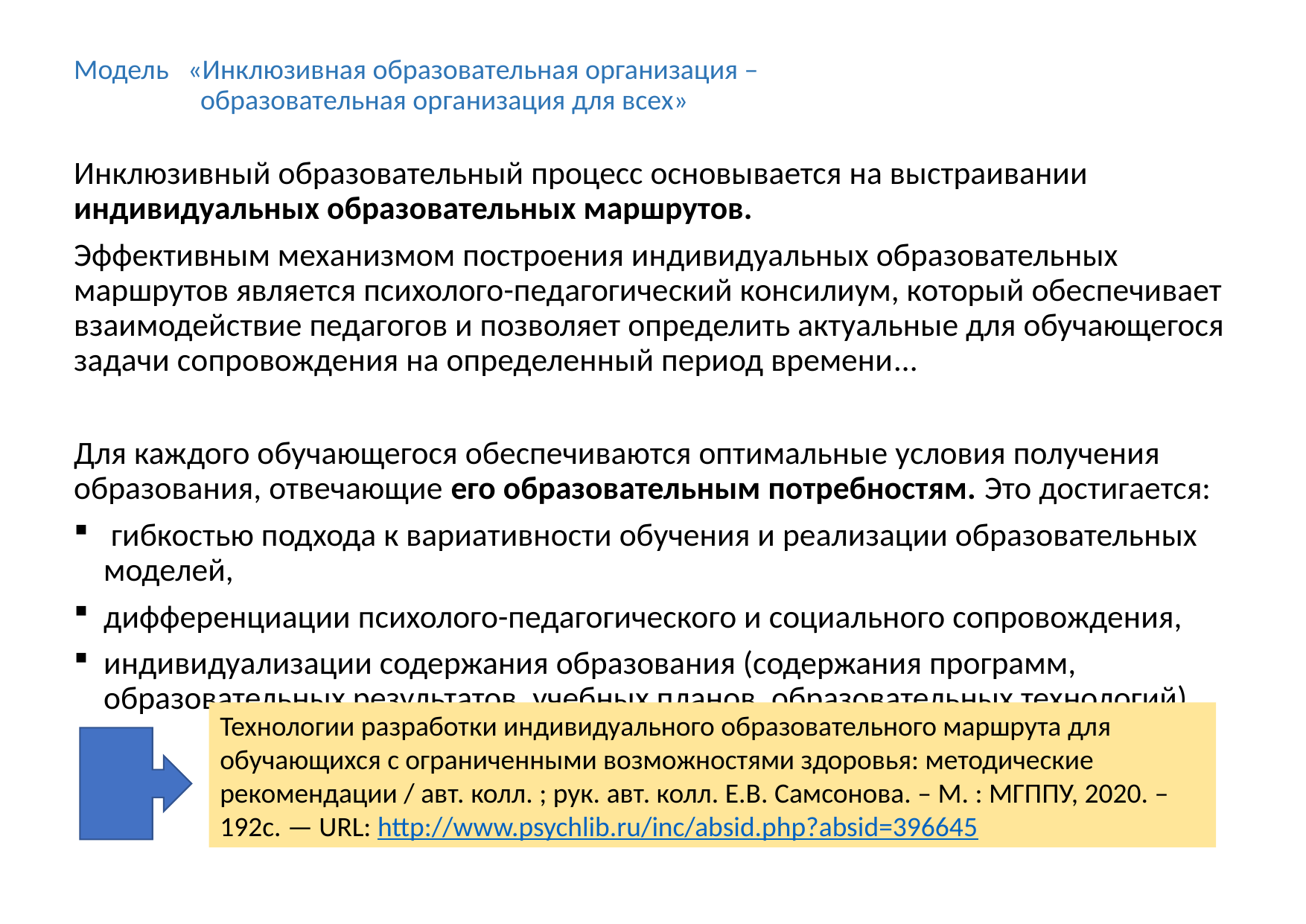

# Модель   «Инклюзивная образовательная организация – образовательная организация для всех»
Инклюзивный образовательный процесс основывается на выстраивании индивидуальных образовательных маршрутов.
Эффективным механизмом построения индивидуальных образовательных маршрутов является психолого-педагогический консилиум, который обеспечивает взаимодействие педагогов и позволяет определить актуальные для обучающегося задачи сопровождения на определенный период времени…

Для каждого обучающегося обеспечиваются оптимальные условия получения образования, отвечающие его образовательным потребностям. Это достигается:
 гибкостью подхода к вариативности обучения и реализации образовательных моделей,
дифференциации психолого-педагогического и социального сопровождения,
индивидуализации содержания образования (содержания программ, образовательных результатов, учебных планов, образовательных технологий).

Технологии разработки индивидуального образовательного маршрута для обучающихся с ограниченными возможностями здоровья: методические рекомендации / авт. колл. ; рук. авт. колл. Е.В. Самсонова. – М. : МГППУ, 2020. ‒ 192с. — URL: http://www.psychlib.ru/inc/absid.php?absid=396645